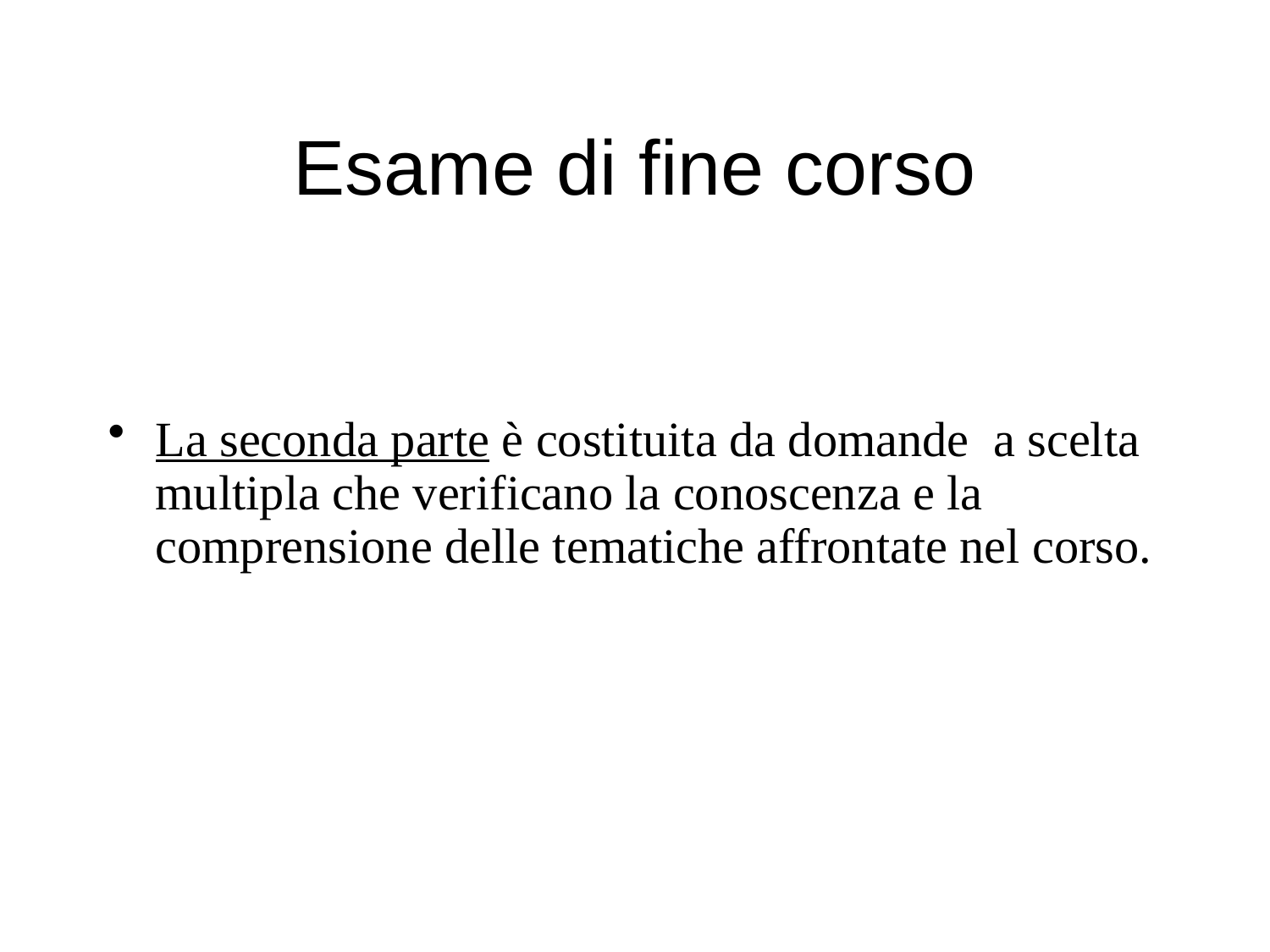

# Esame di fine corso

La seconda parte è costituita da domande  a scelta multipla che verificano la conoscenza e la comprensione delle tematiche affrontate nel corso.